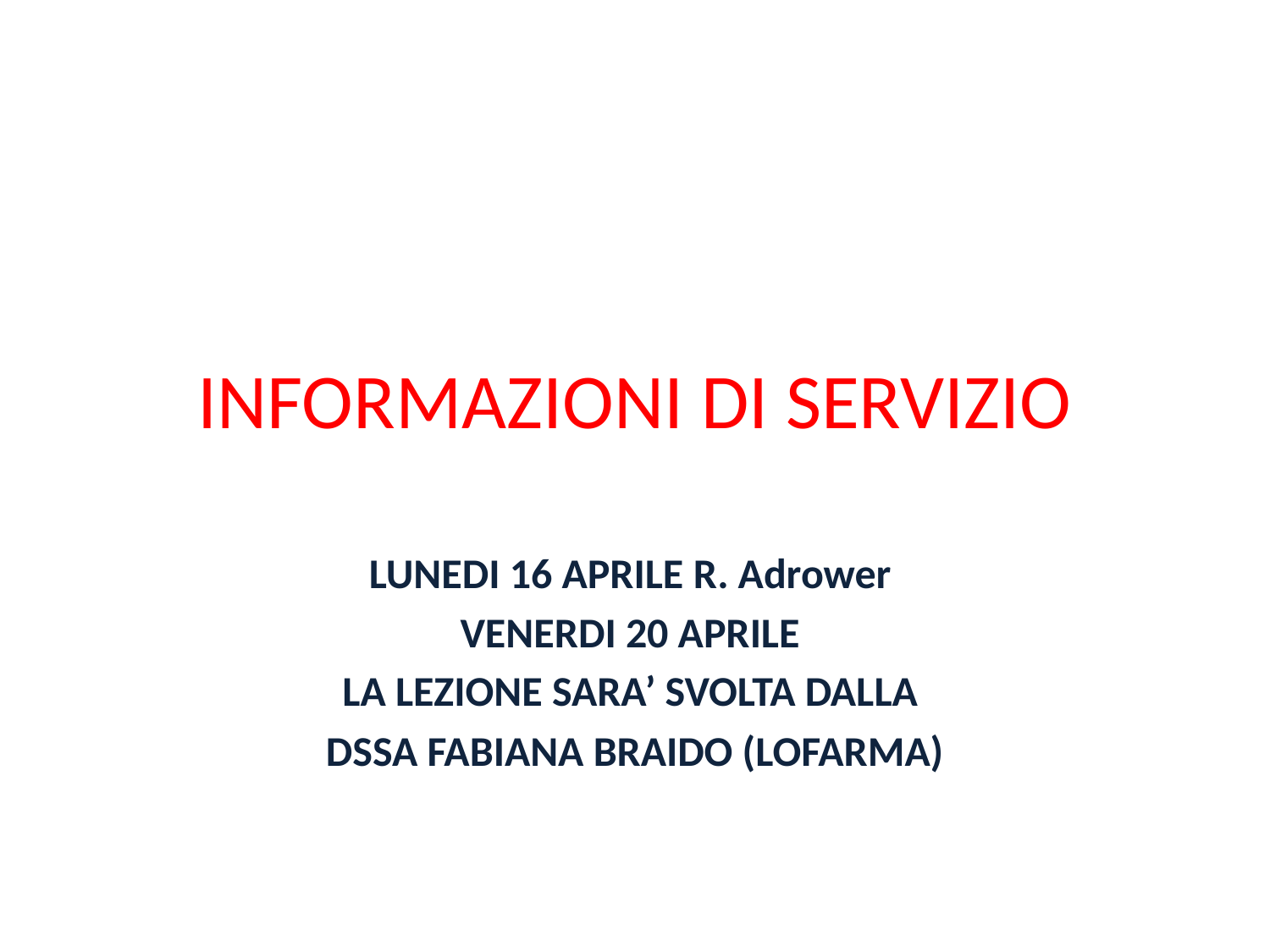

# INFORMAZIONI DI SERVIZIO
LUNEDI 16 APRILE R. Adrower
VENERDI 20 APRILE
LA LEZIONE SARA’ SVOLTA DALLA
DSSA FABIANA BRAIDO (LOFARMA)